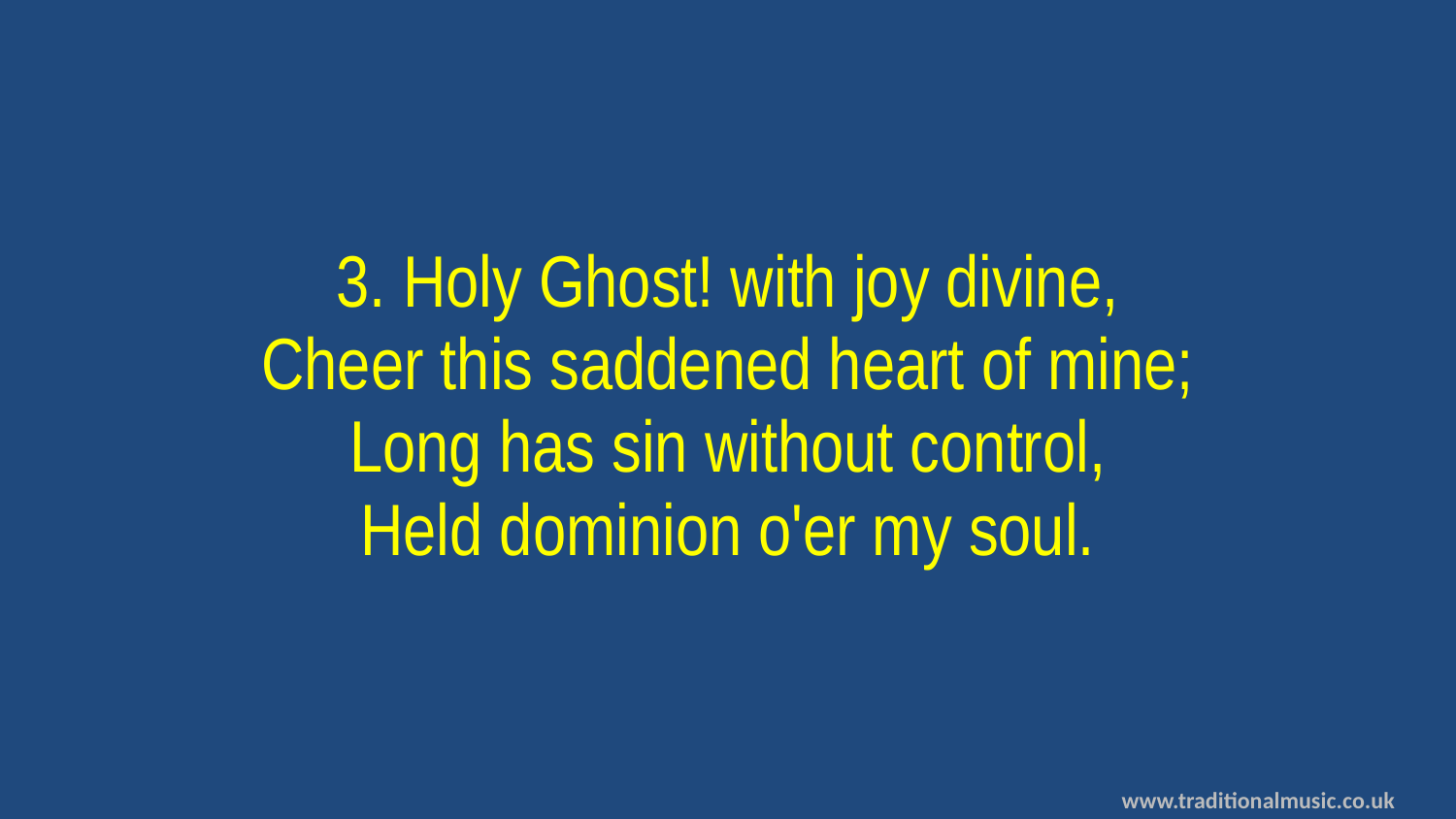

3. Holy Ghost! with joy divine,
Cheer this saddened heart of mine;
Long has sin without control,
Held dominion o'er my soul.